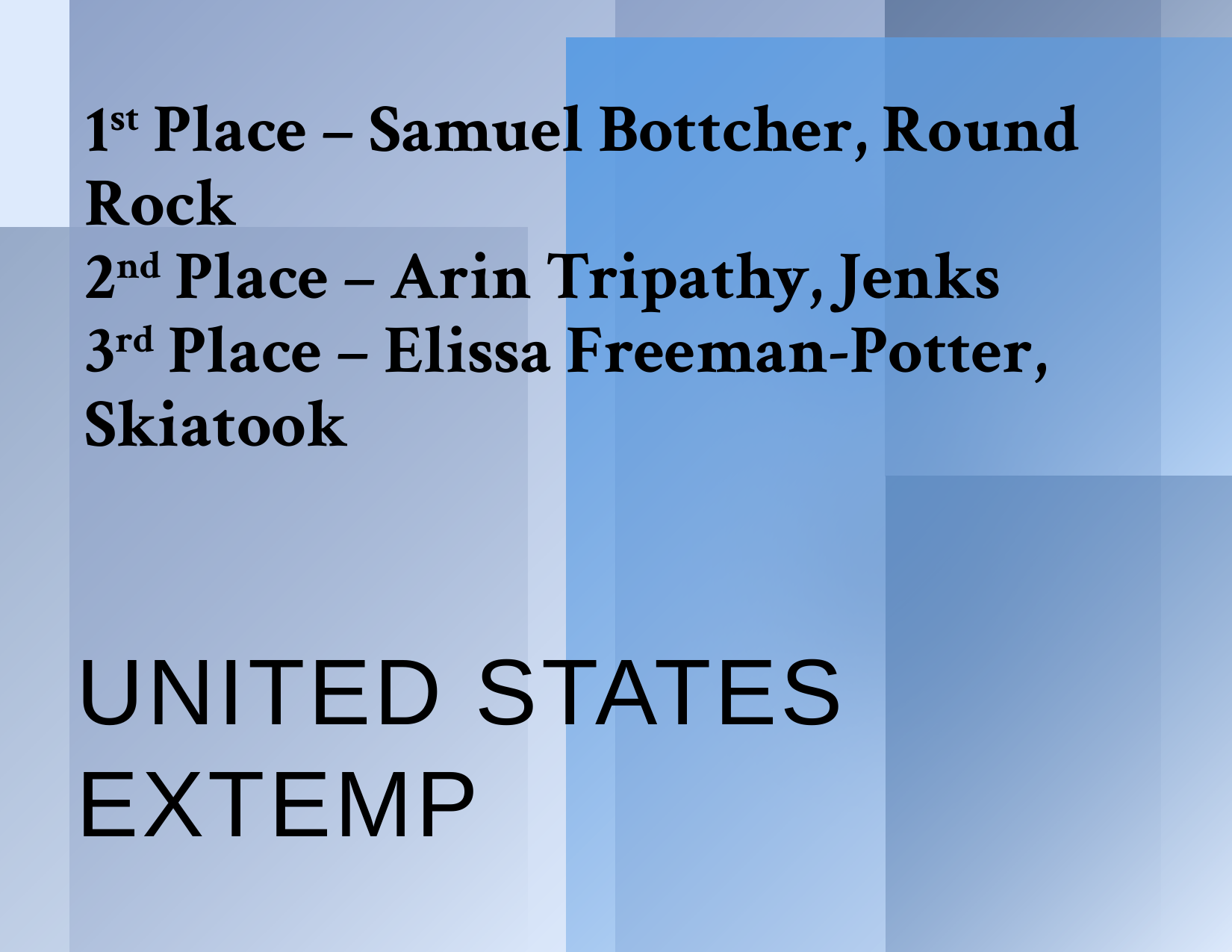

# 1st Place – Samuel Bottcher, Round Rock 2nd Place – Arin Tripathy, Jenks 3rd Place – Elissa Freeman-Potter, Skiatook
United States Extemp